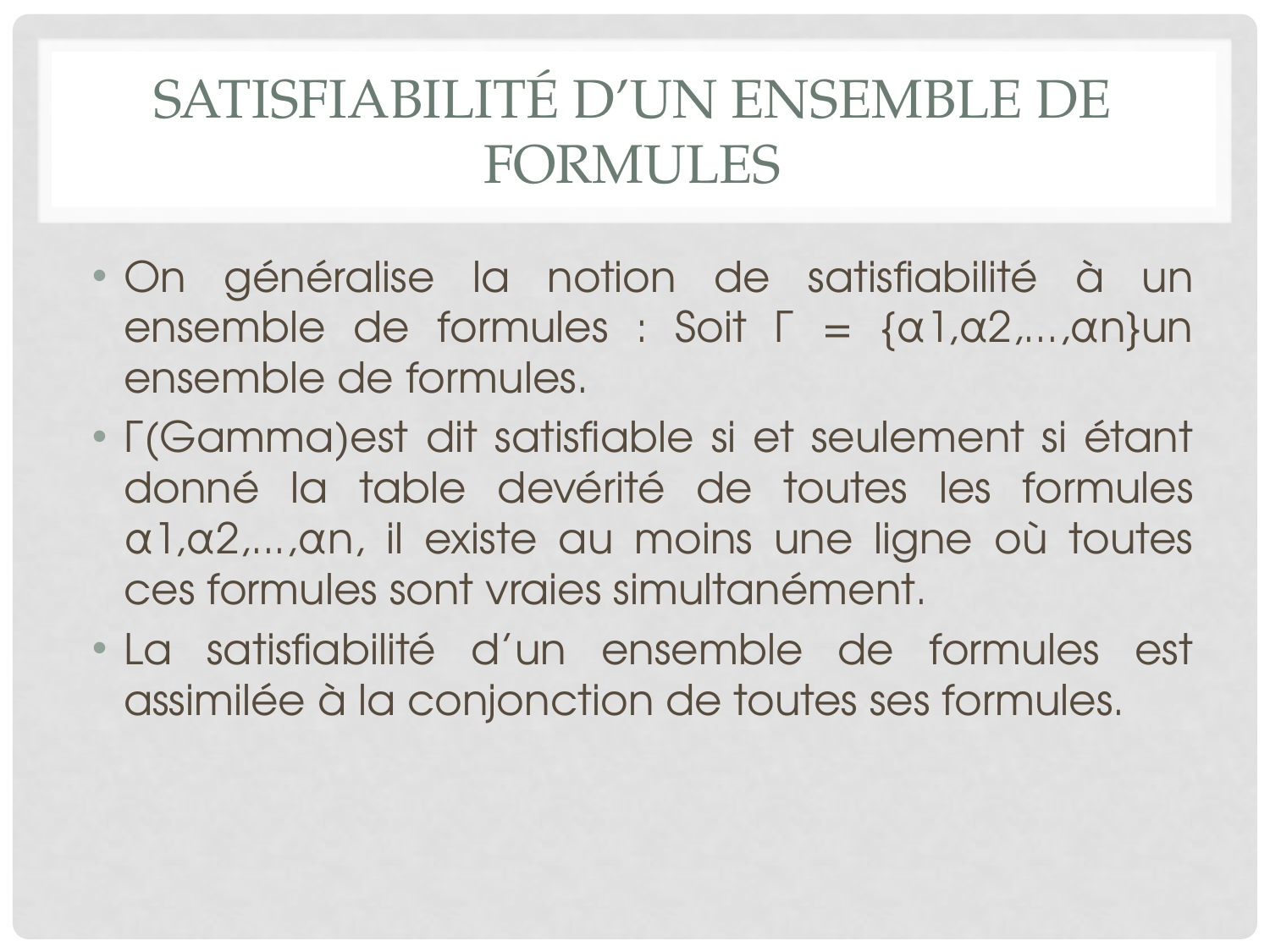

# Satisfiabilité d’un ensemble de formules
On généralise la notion de satisﬁabilité à un ensemble de formules : Soit Γ = {α1,α2,...,αn}un ensemble de formules.
Γ(Gamma)est dit satisﬁable si et seulement si étant donné la table devérité de toutes les formules α1,α2,...,αn, il existe au moins une ligne où toutes ces formules sont vraies simultanément.
La satisﬁabilité d’un ensemble de formules est assimilée à la conjonction de toutes ses formules.